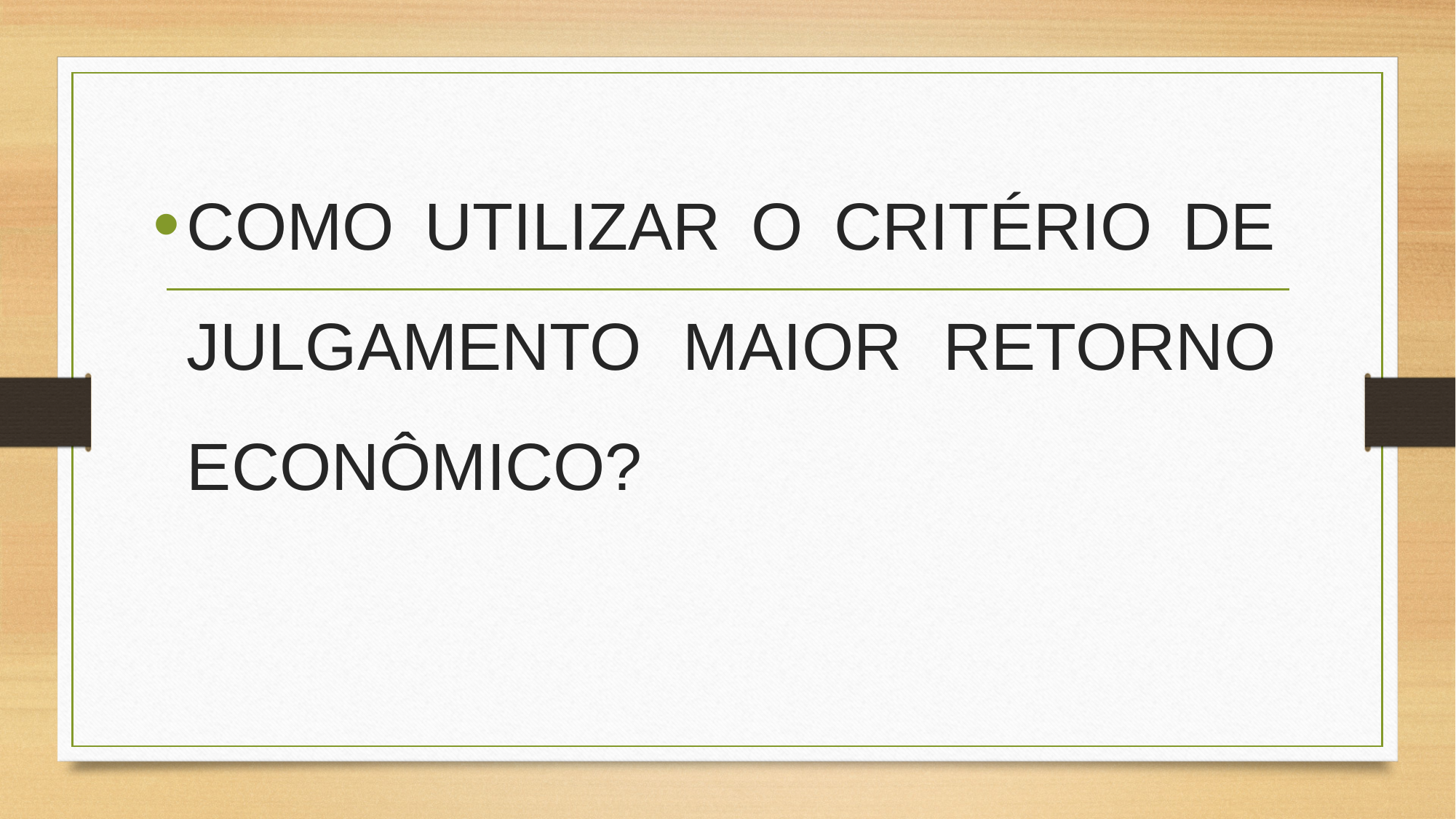

COMO UTILIZAR O CRITÉRIO DE JULGAMENTO MAIOR RETORNO ECONÔMICO?